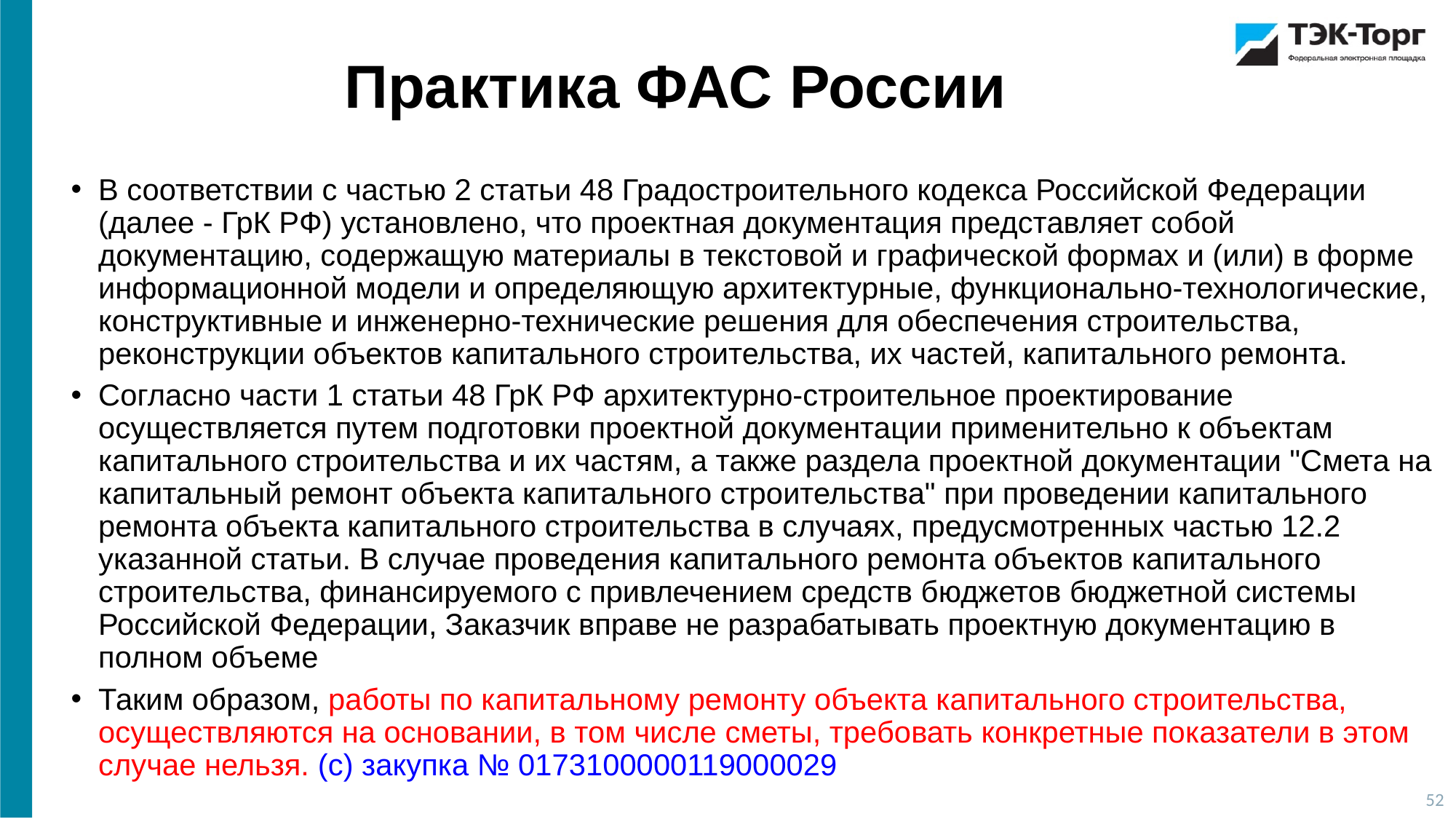

Практика ФАС России
В соответствии с частью 2 статьи 48 Градостроительного кодекса Российской Федерации (далее - ГрК РФ) установлено, что проектная документация представляет собой документацию, содержащую материалы в текстовой и графической формах и (или) в форме информационной модели и определяющую архитектурные, функционально-технологические, конструктивные и инженерно-технические решения для обеспечения строительства, реконструкции объектов капитального строительства, их частей, капитального ремонта.
Согласно части 1 статьи 48 ГрК РФ архитектурно-строительное проектирование осуществляется путем подготовки проектной документации применительно к объектам капитального строительства и их частям, а также раздела проектной документации "Смета на капитальный ремонт объекта капитального строительства" при проведении капитального ремонта объекта капитального строительства в случаях, предусмотренных частью 12.2 указанной статьи. В случае проведения капитального ремонта объектов капитального строительства, финансируемого с привлечением средств бюджетов бюджетной системы Российской Федерации, Заказчик вправе не разрабатывать проектную документацию в полном объеме
Таким образом, работы по капитальному ремонту объекта капитального строительства, осуществляются на основании, в том числе сметы, требовать конкретные показатели в этом случае нельзя. (с) закупка № 0173100000119000029